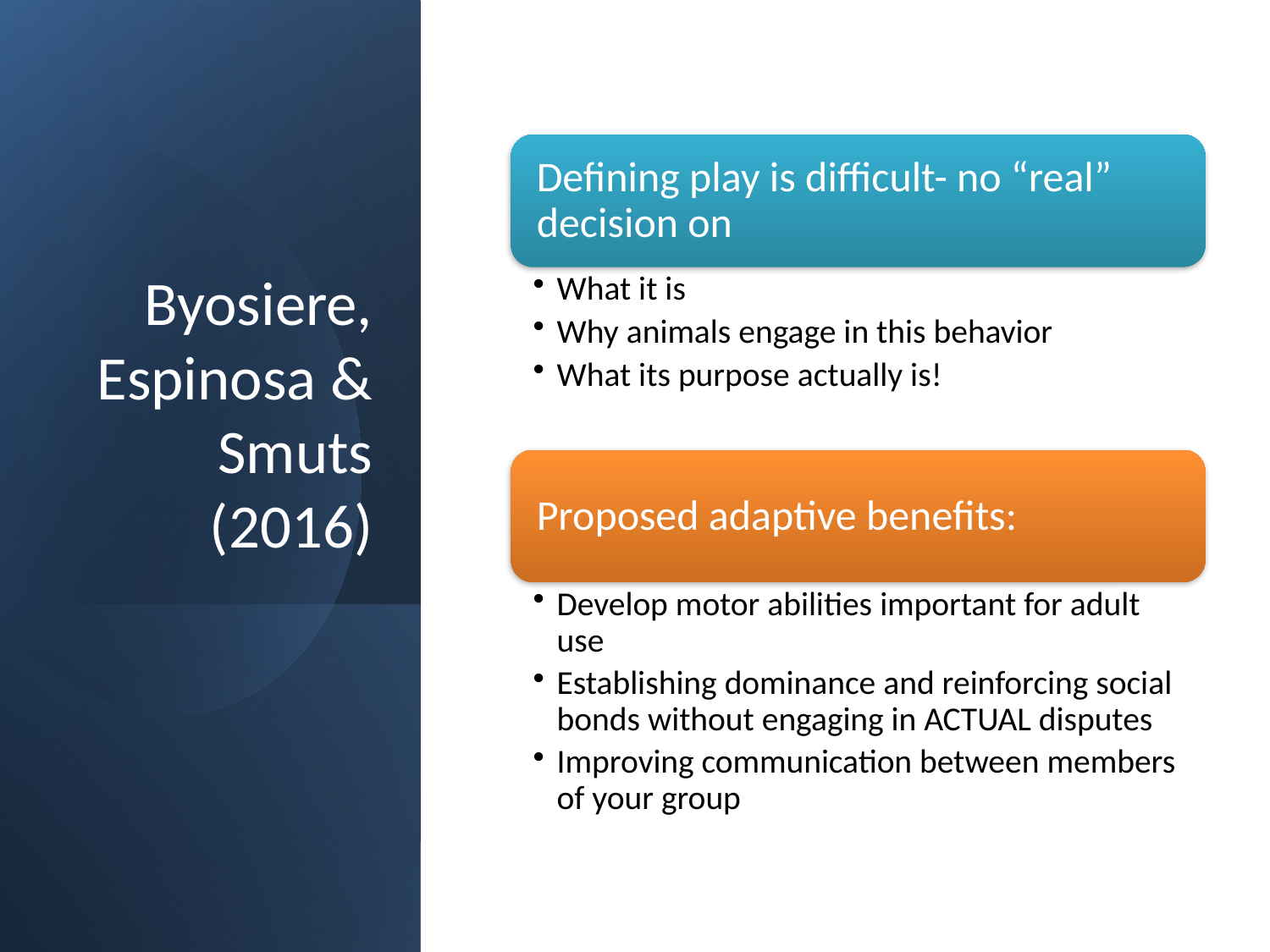

Defining play is difficult- no “real” decision on
What it is
Why animals engage in this behavior
What its purpose actually is!

Proposed adaptive benefits:
Develop motor abilities important for adult use
Establishing dominance and reinforcing social bonds without engaging in ACTUAL disputes
Improving communication between members of your group

# Byosiere, Espinosa & Smuts (2016)